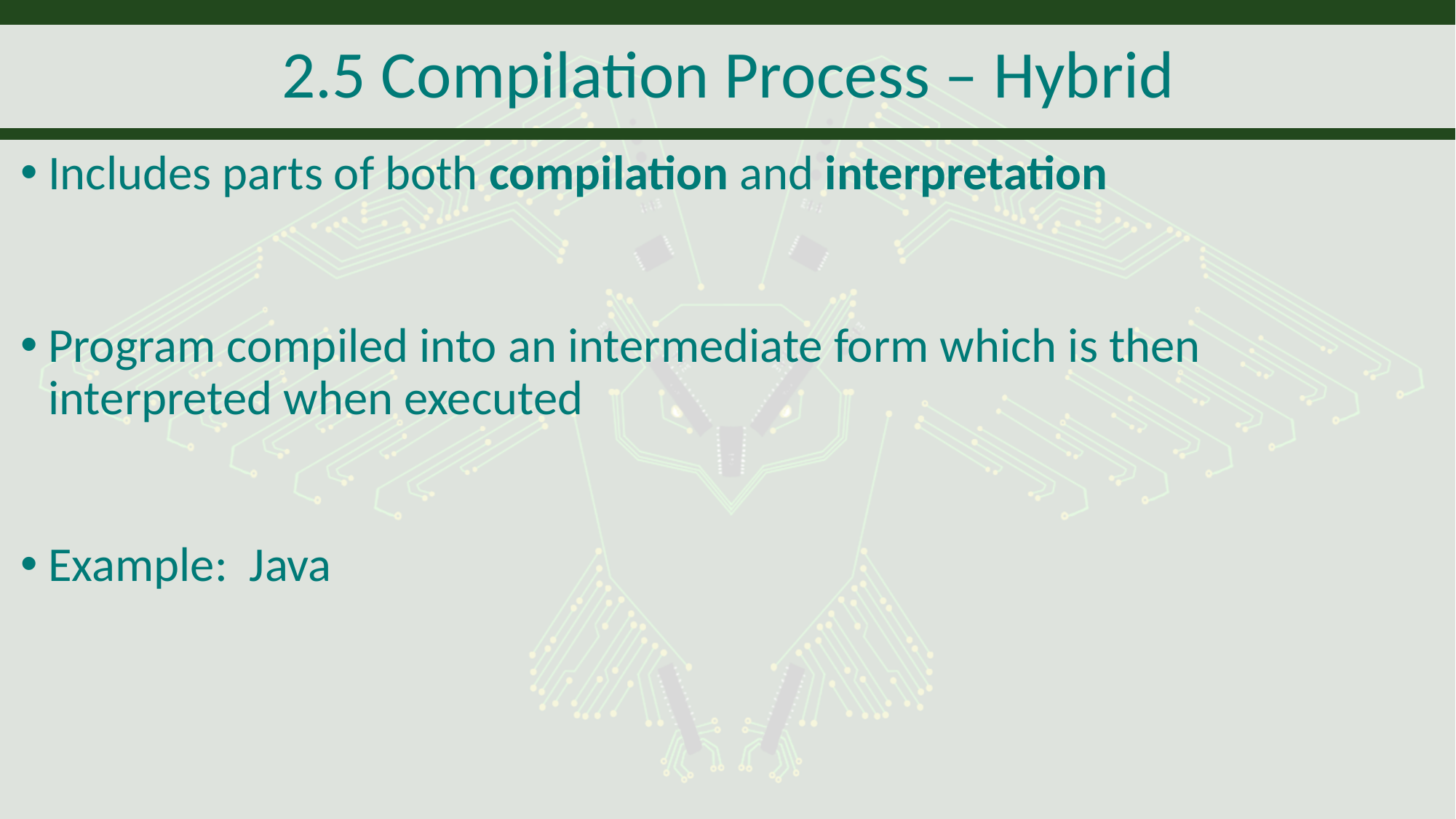

# 2.5 Compilation Process – Hybrid
Includes parts of both compilation and interpretation
Program compiled into an intermediate form which is then interpreted when executed
Example:  Java